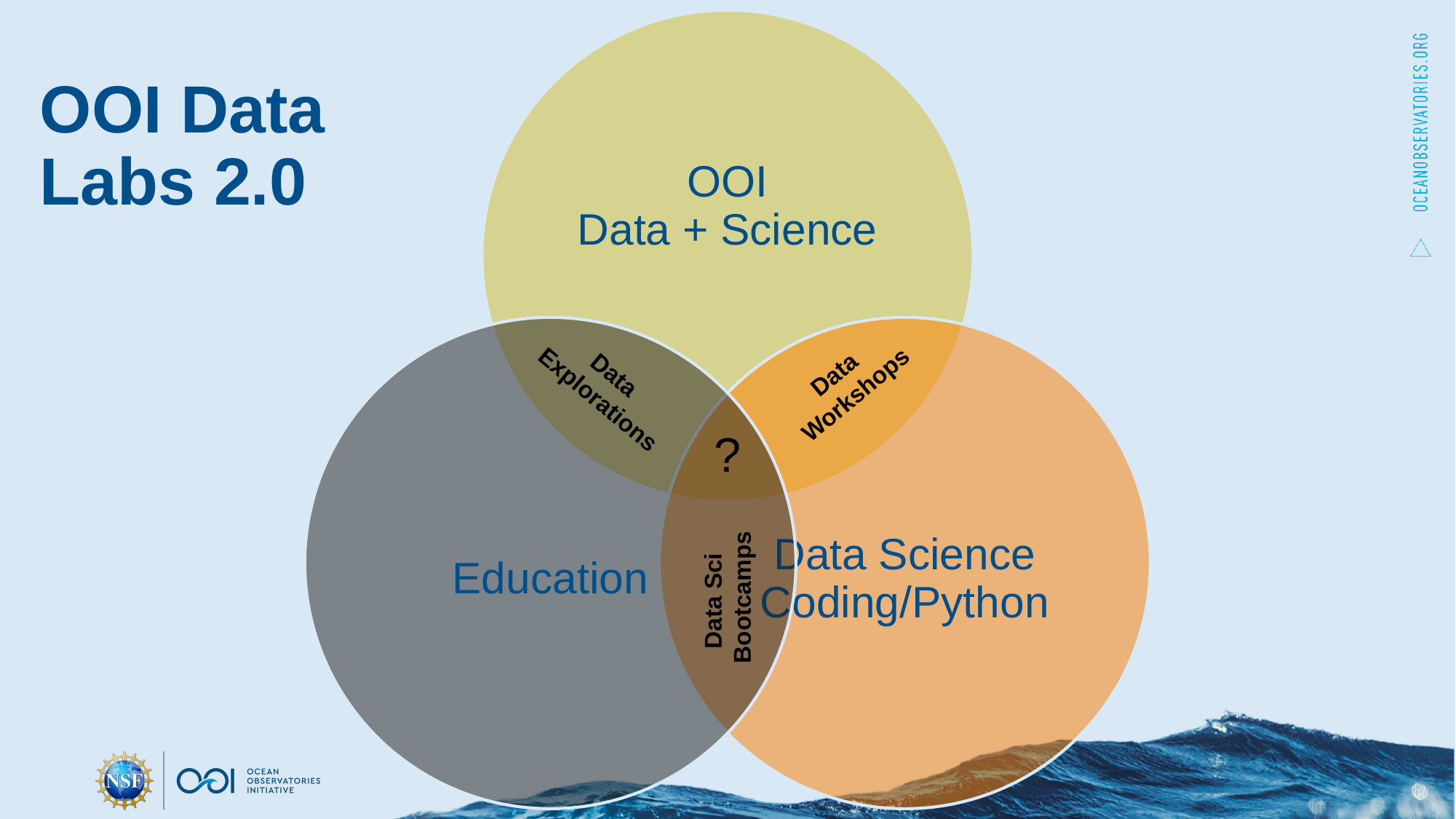

OOI
Data + Science
Data Science
Coding/Python
Education
# OOI Data Labs 2.0
Data
Workshops
Data
Explorations
?
Data Sci
Bootcamps